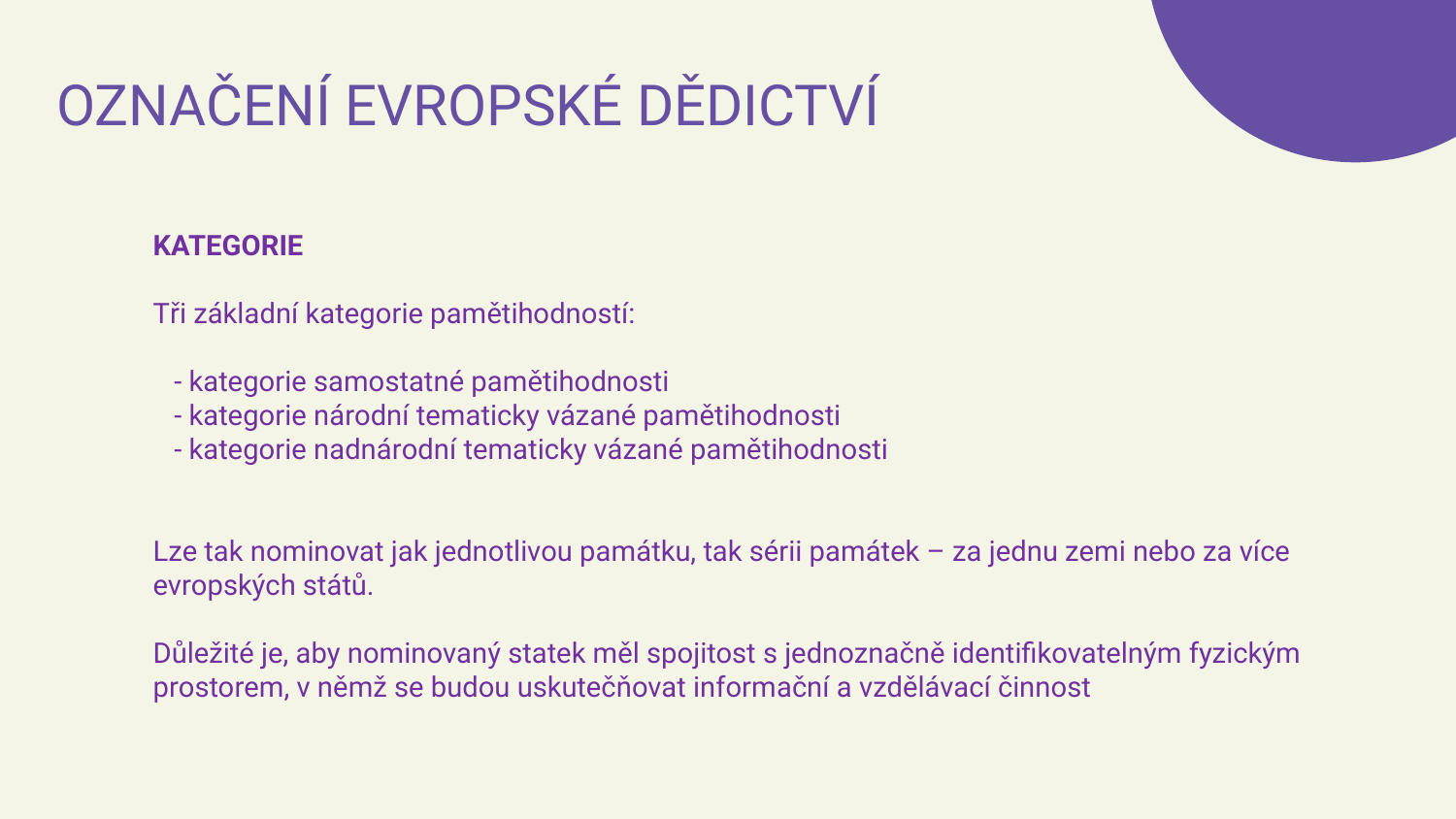

OZNAČENÍ EVROPSKÉ DĚDICTVÍ

KATEGORIE

Tři základní kategorie pamětihodností:

   - kategorie samostatné pamětihodnosti
   - kategorie národní tematicky vázané pamětihodnosti
   - kategorie nadnárodní tematicky vázané pamětihodnosti

Lze tak nominovat jak jednotlivou památku, tak sérii památek – za jednu zemi nebo za více evropských států.

Důležité je, aby nominovaný statek měl spojitost s jednoznačně identifikovatelným fyzickým prostorem, v němž se budou uskutečňovat informační a vzdělávací činnost